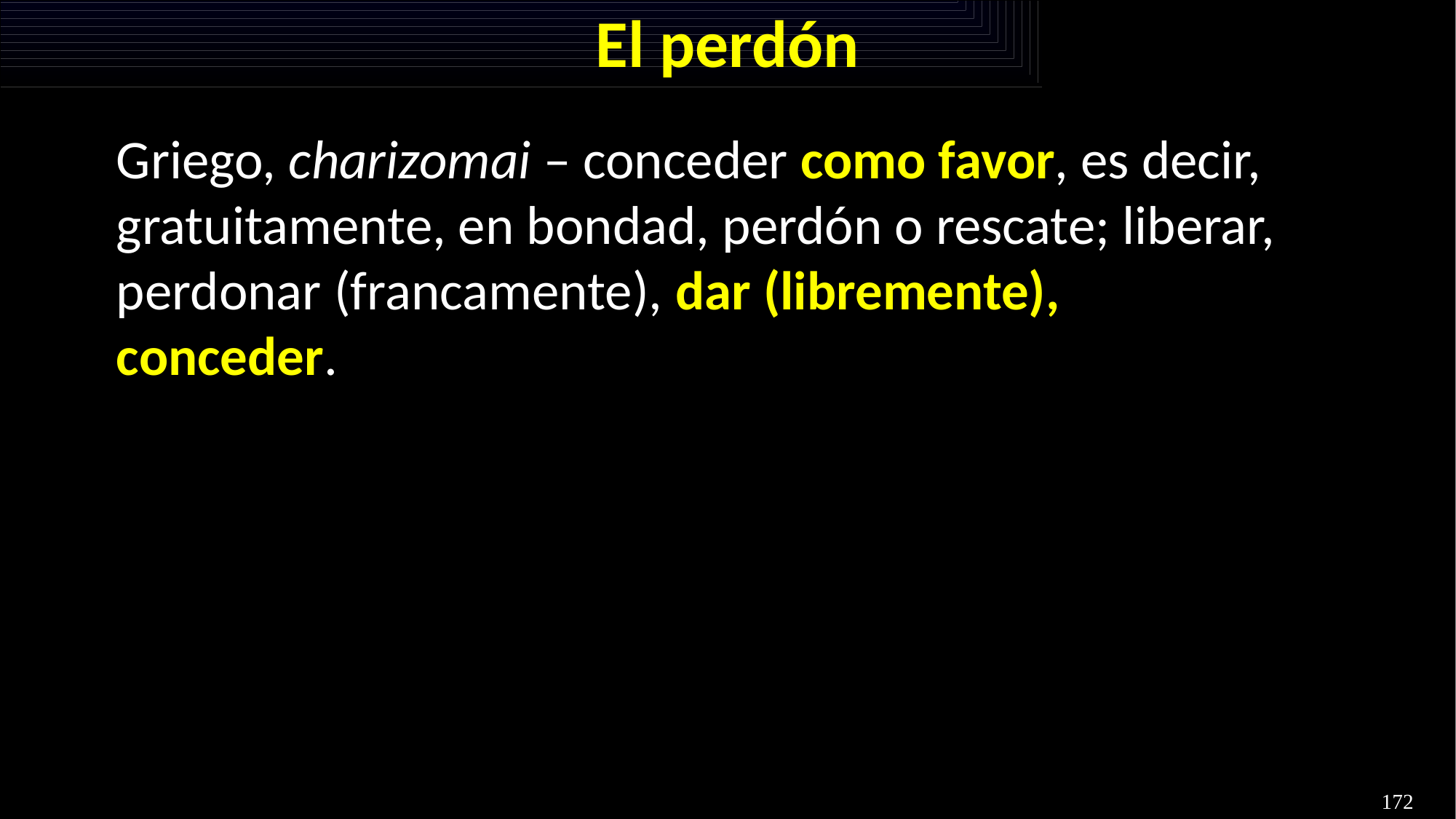

# El perdón
Griego, charizomai – conceder como favor, es decir, gratuitamente, en bondad, perdón o rescate; liberar, perdonar (francamente), dar (libremente), conceder.
172